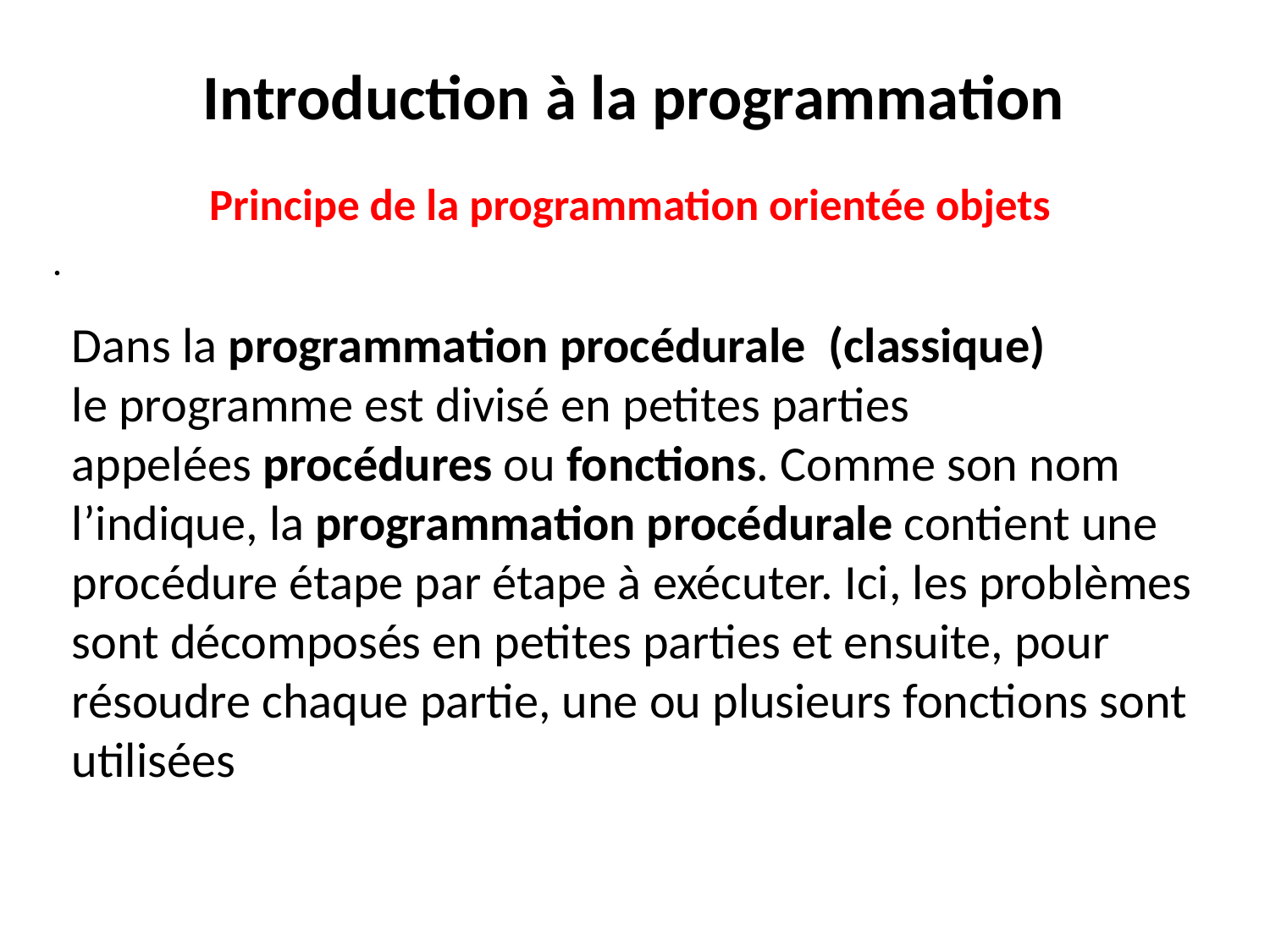

# Introduction à la programmation
Principe de la programmation orientée objets
.
Dans la programmation procédurale  (classique)  le programme est divisé en petites parties appelées procédures ou fonctions. Comme son nom l’indique, la programmation procédurale contient une procédure étape par étape à exécuter. Ici, les problèmes sont décomposés en petites parties et ensuite, pour résoudre chaque partie, une ou plusieurs fonctions sont utilisées